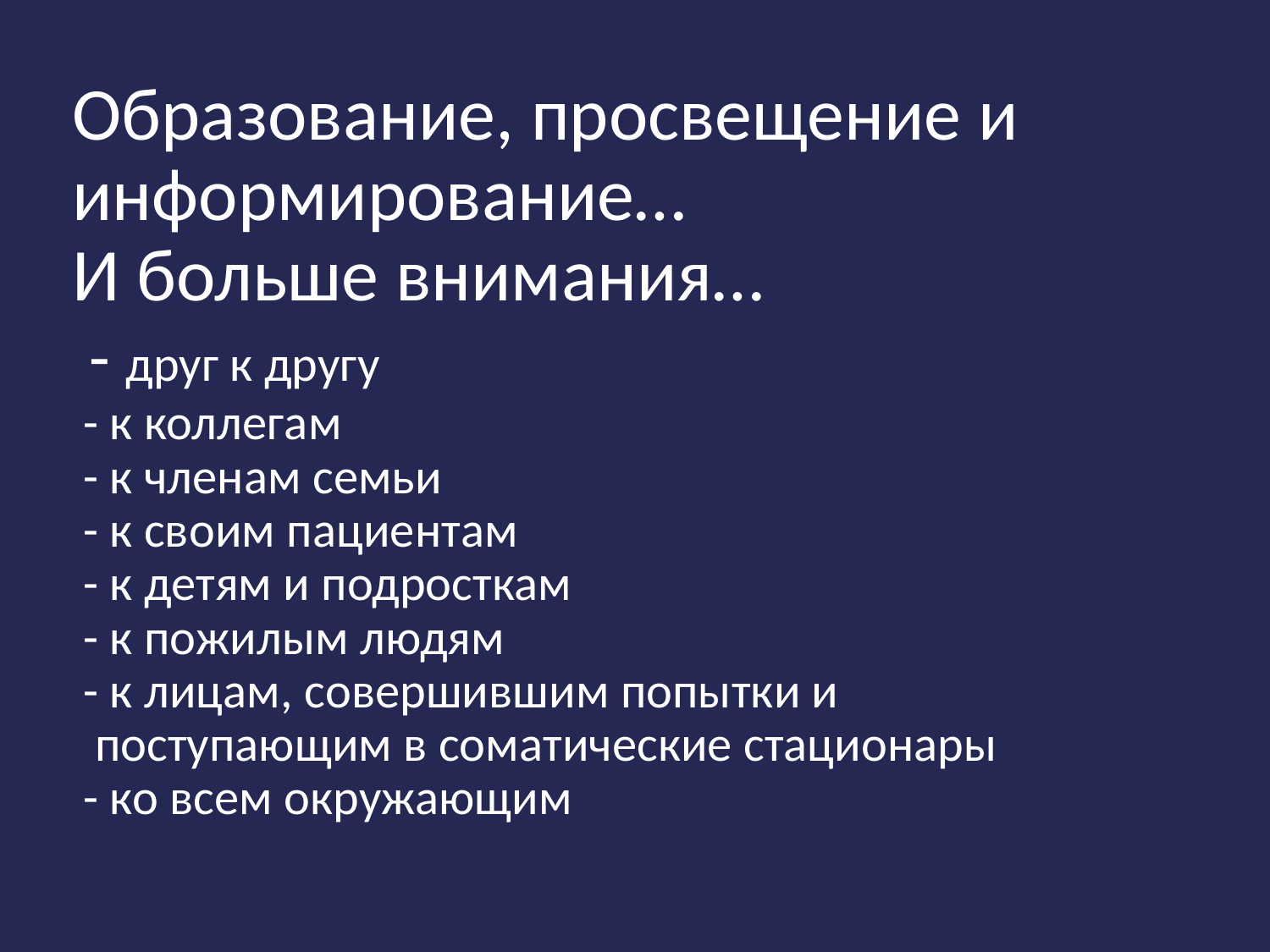

# Образование, просвещение и информирование… И больше внимания… - друг к другу - к коллегам - к членам семьи - к своим пациентам - к детям и подросткам - к пожилым людям - к лицам, совершившим попытки и поступающим в соматические стационары - ко всем окружающим